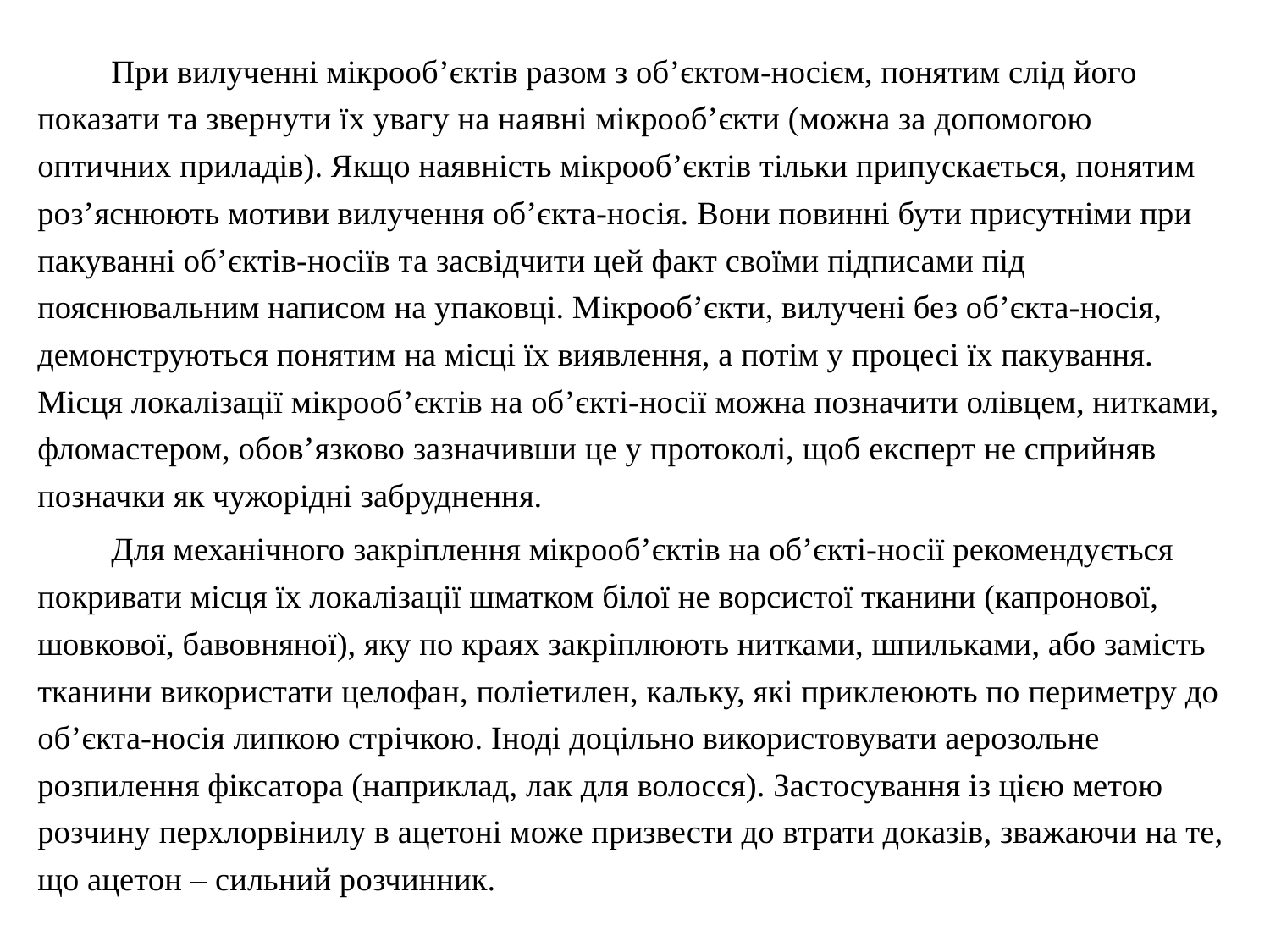

При вилученні мікрооб’єктів разом з об’єктом-носієм, понятим слід його показати та звернути їх увагу на наявні мікрооб’єкти (можна за допомогою оптичних приладів). Якщо наявність мікрооб’єктів тільки припускається, понятим роз’яснюють мотиви вилучення об’єкта-носія. Вони повинні бути присутніми при пакуванні об’єктів-носіїв та засвідчити цей факт своїми підписами під пояснювальним написом на упаковці. Мікрооб’єкти, вилучені без об’єкта-носія, демонструються понятим на місці їх виявлення, а потім у процесі їх пакування. Місця локалізації мікрооб’єктів на об’єкті-носії можна позначити олівцем, нитками, фломастером, обов’язково зазначивши це у протоколі, щоб експерт не сприйняв позначки як чужорідні забруднення.
	Для механічного закріплення мікрооб’єктів на об’єкті-носії рекомендується покривати місця їх локалізації шматком білої не ворсистої тканини (капронової, шовкової, бавовняної), яку по краях закріплюють нитками, шпильками, або замість тканини використати целофан, поліетилен, кальку, які приклеюють по периметру до об’єкта-носія липкою стрічкою. Іноді доцільно використовувати аерозольне розпилення фіксатора (наприклад, лак для волосся). Застосування із цією метою розчину перхлорвінилу в ацетоні може призвести до втрати доказів, зважаючи на те, що ацетон – сильний розчинник.